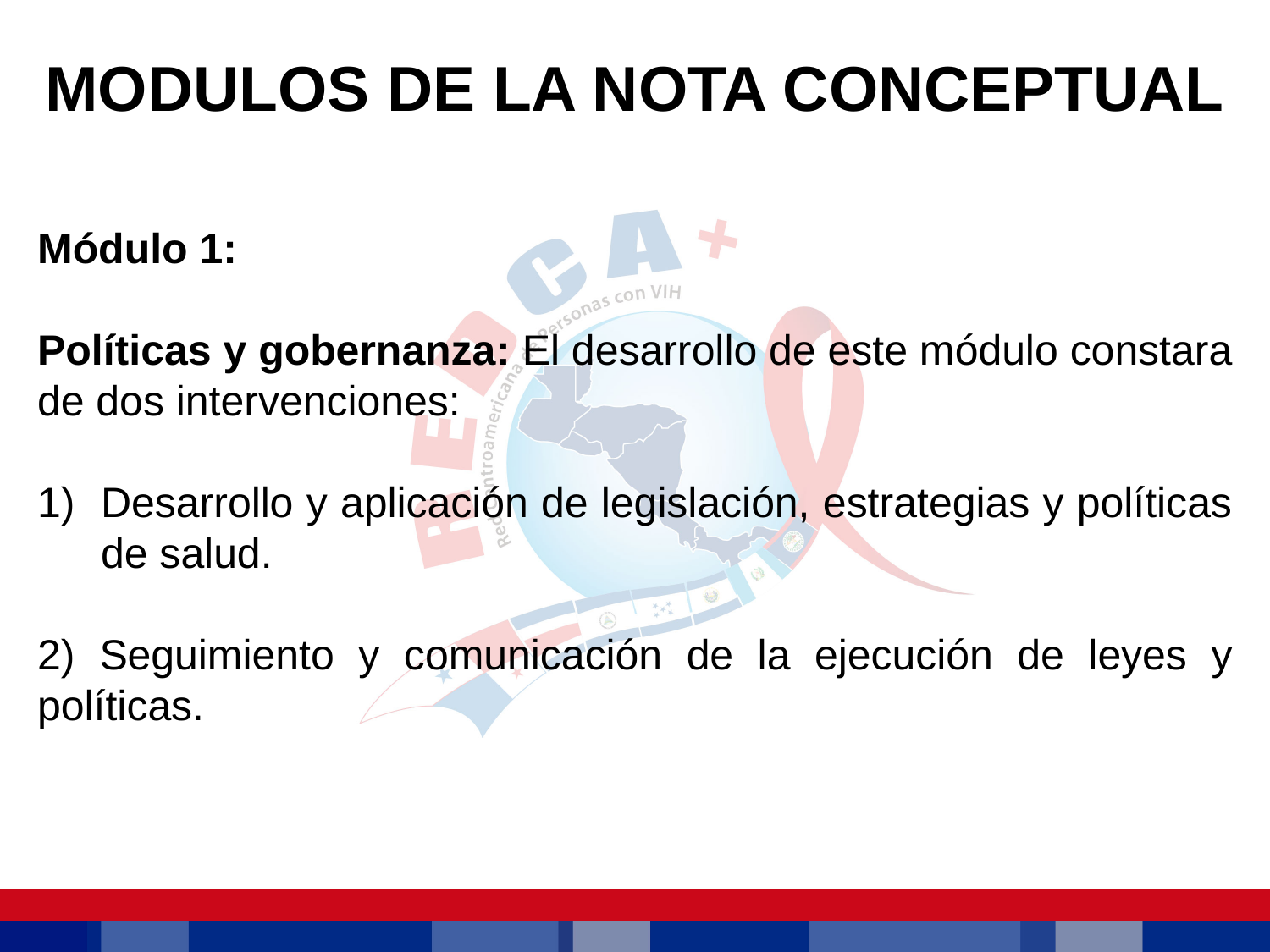

# MODULOS DE LA NOTA CONCEPTUAL
Módulo 1:

Políticas y gobernanza: El desarrollo de este módulo constara de dos intervenciones:

Desarrollo y aplicación de legislación, estrategias y políticas de salud.

2) Seguimiento y comunicación de la ejecución de leyes y políticas.